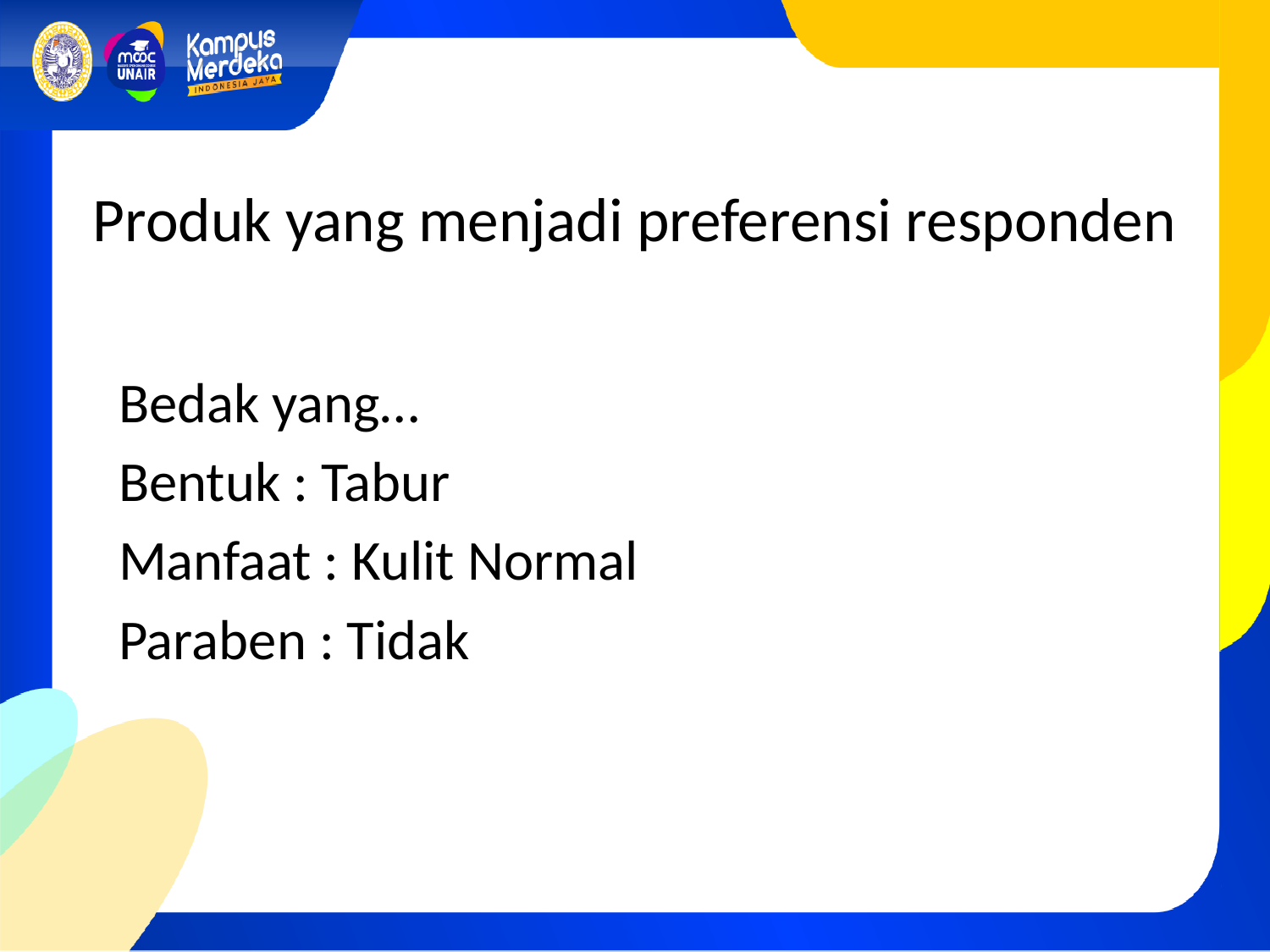

# Produk yang menjadi preferensi responden
Bedak yang…
Bentuk : Tabur
Manfaat : Kulit Normal
Paraben : Tidak